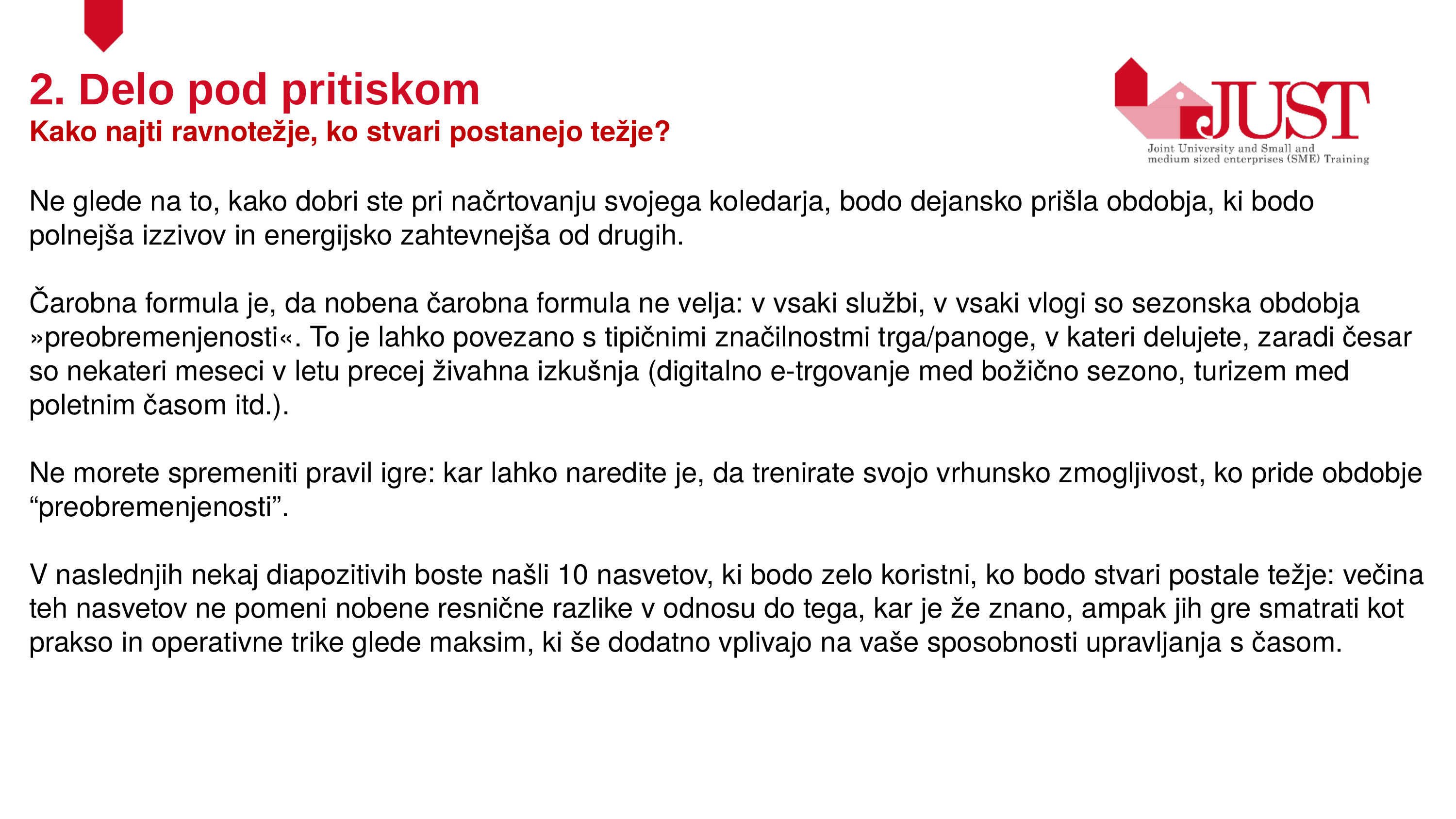

2. Delo pod pritiskom
Kako najti ravnotežje, ko stvari postanejo težje?
Ne glede na to, kako dobri ste pri načrtovanju svojega koledarja, bodo dejansko prišla obdobja, ki bodo polnejša izzivov in energijsko zahtevnejša od drugih.

Čarobna formula je, da nobena čarobna formula ne velja: v vsaki službi, v vsaki vlogi so sezonska obdobja »preobremenjenosti«. To je lahko povezano s tipičnimi značilnostmi trga/panoge, v kateri delujete, zaradi česar so nekateri meseci v letu precej živahna izkušnja (digitalno e-trgovanje med božično sezono, turizem med poletnim časom itd.).

Ne morete spremeniti pravil igre: kar lahko naredite je, da trenirate svojo vrhunsko zmogljivost, ko pride obdobje “preobremenjenosti”.

V naslednjih nekaj diapozitivih boste našli 10 nasvetov, ki bodo zelo koristni, ko bodo stvari postale težje: večina teh nasvetov ne pomeni nobene resnične razlike v odnosu do tega, kar je že znano, ampak jih gre smatrati kot prakso in operativne trike glede maksim, ki še dodatno vplivajo na vaše sposobnosti upravljanja s časom.